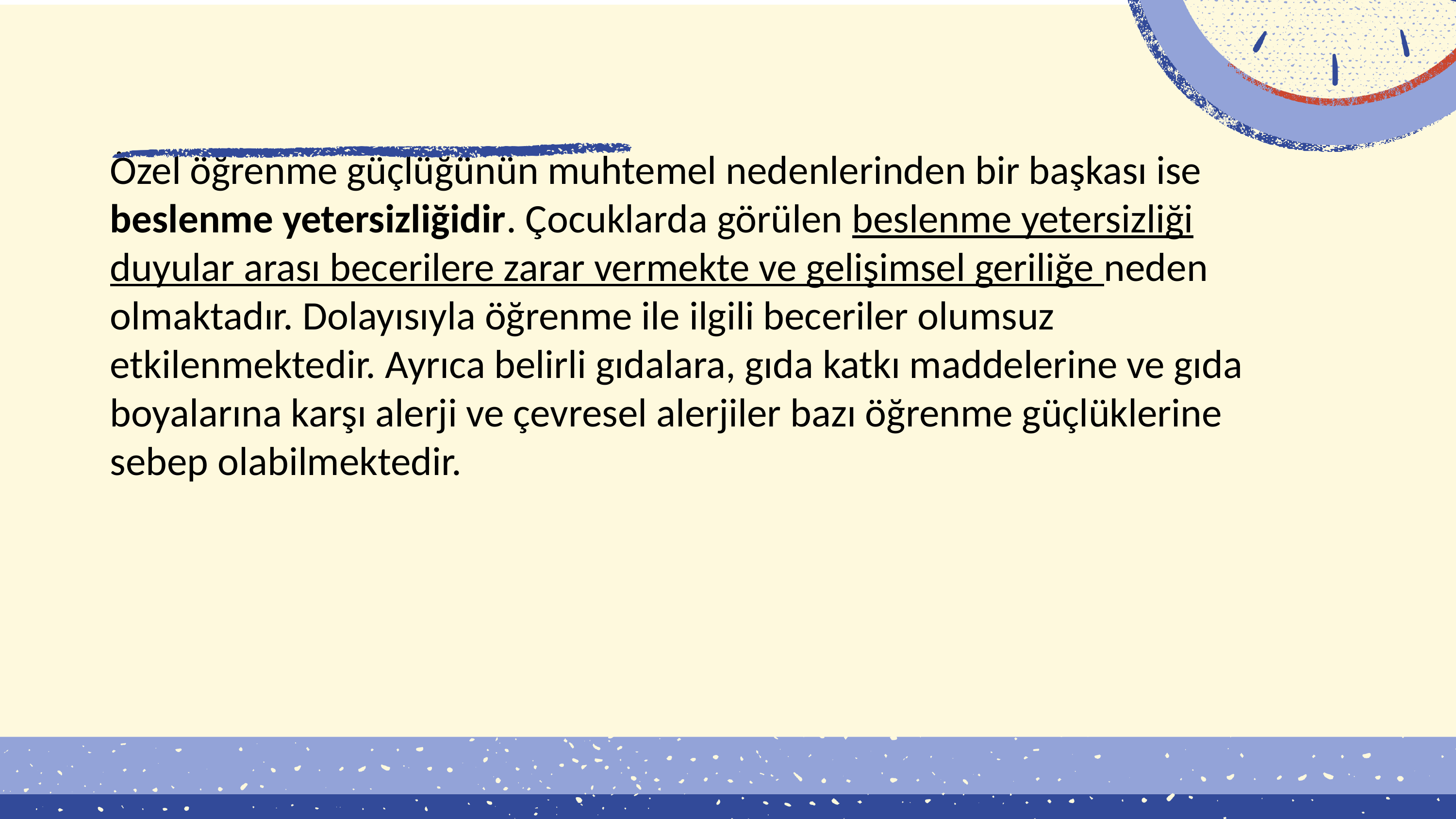

Özel öğrenme güçlüğünün muhtemel nedenlerinden bir başkası ise beslenme yetersizliğidir. Çocuklarda görülen beslenme yetersizliği duyular arası becerilere zarar vermekte ve gelişimsel geriliğe neden olmaktadır. Dolayısıyla öğrenme ile ilgili beceriler olumsuz etkilenmektedir. Ayrıca belirli gıdalara, gıda katkı maddelerine ve gıda boyalarına karşı alerji ve çevresel alerjiler bazı öğrenme güçlüklerine sebep olabilmektedir.

19